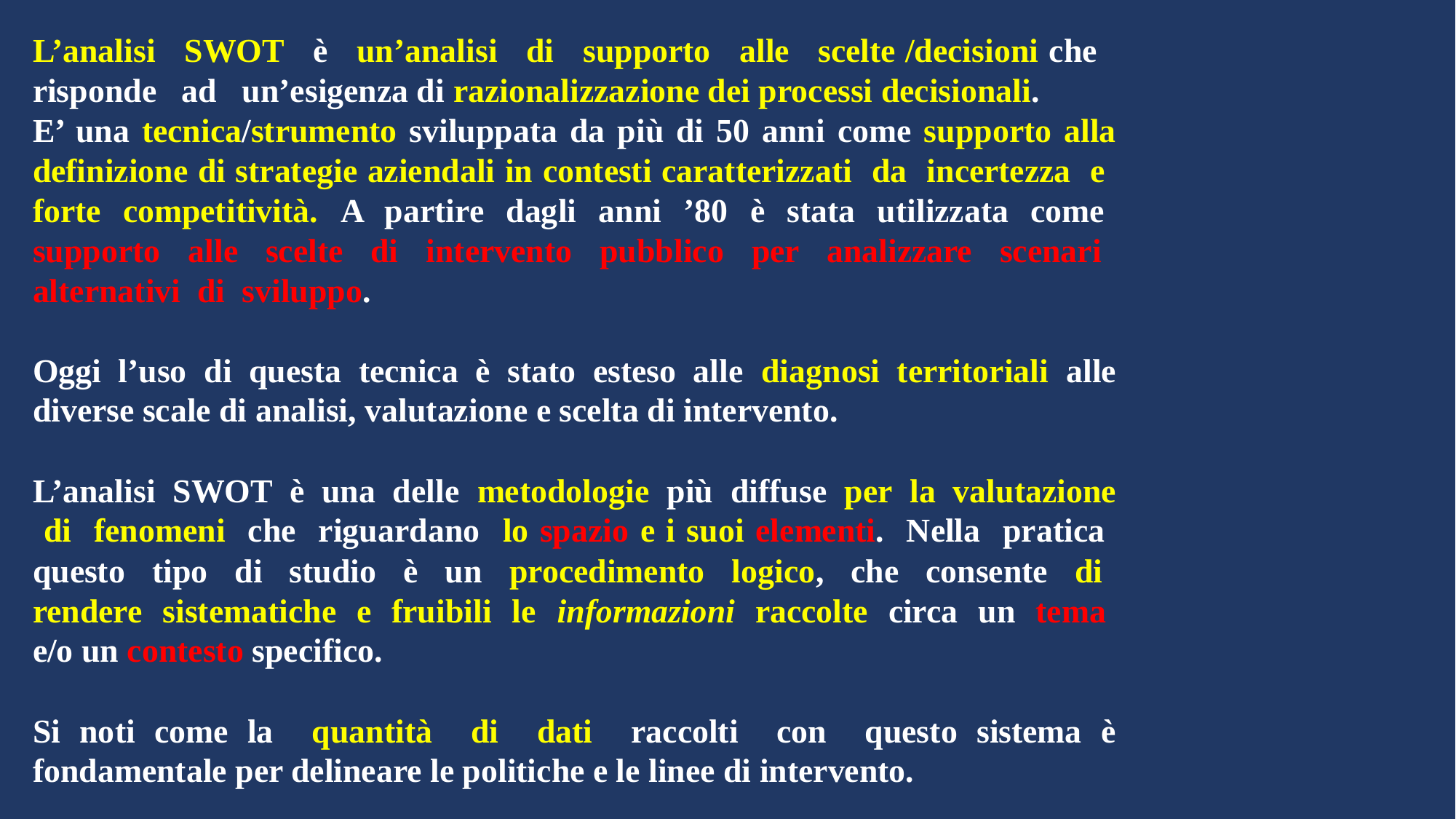

L’analisi   SWOT   è   un’analisi   di   supporto   alle   scelte /decisioni che   risponde   ad   un’esigenza di razionalizzazione dei processi decisionali.
E’ una tecnica/strumento sviluppata da più di 50 anni come supporto alla definizione di strategie aziendali in contesti caratterizzati  da  incertezza  e  forte  competitività.  A  partire  dagli  anni  ’80  è  stata  utilizzata  come  supporto  alle  scelte  di  intervento  pubblico  per  analizzare  scenari  alternativi  di  sviluppo.

Oggi  l’uso  di  questa  tecnica  è  stato  esteso  alle  diagnosi  territoriali  alle diverse scale di analisi, valutazione e scelta di intervento.

L’analisi  SWOT  è  una  delle  metodologie  più  diffuse  per  la  valutazione  di  fenomeni  che  riguardano  lo spazio e i suoi elementi.  Nella  pratica  questo  tipo  di  studio  è  un  procedimento  logico,  che  consente  di  rendere  sistematiche  e  fruibili  le  informazioni  raccolte  circa  un  tema  e/o un contesto specifico.

Si noti come la  quantità  di  dati  raccolti  con  questo sistema è fondamentale per delineare le politiche e le linee di intervento.